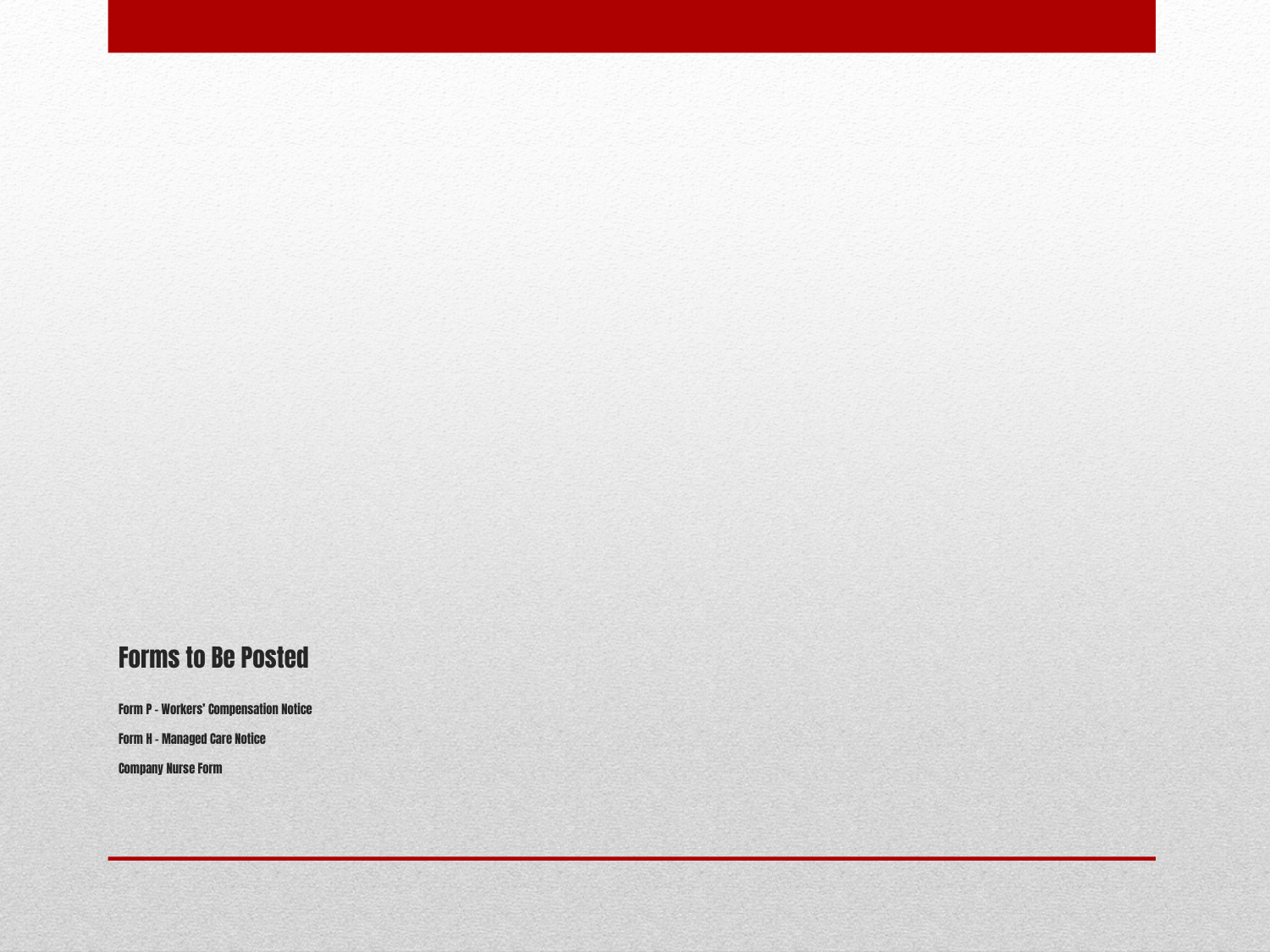

# Forms to Be Posted Form P – Workers’ Compensation Notice Form H – Managed Care Notice Company Nurse Form